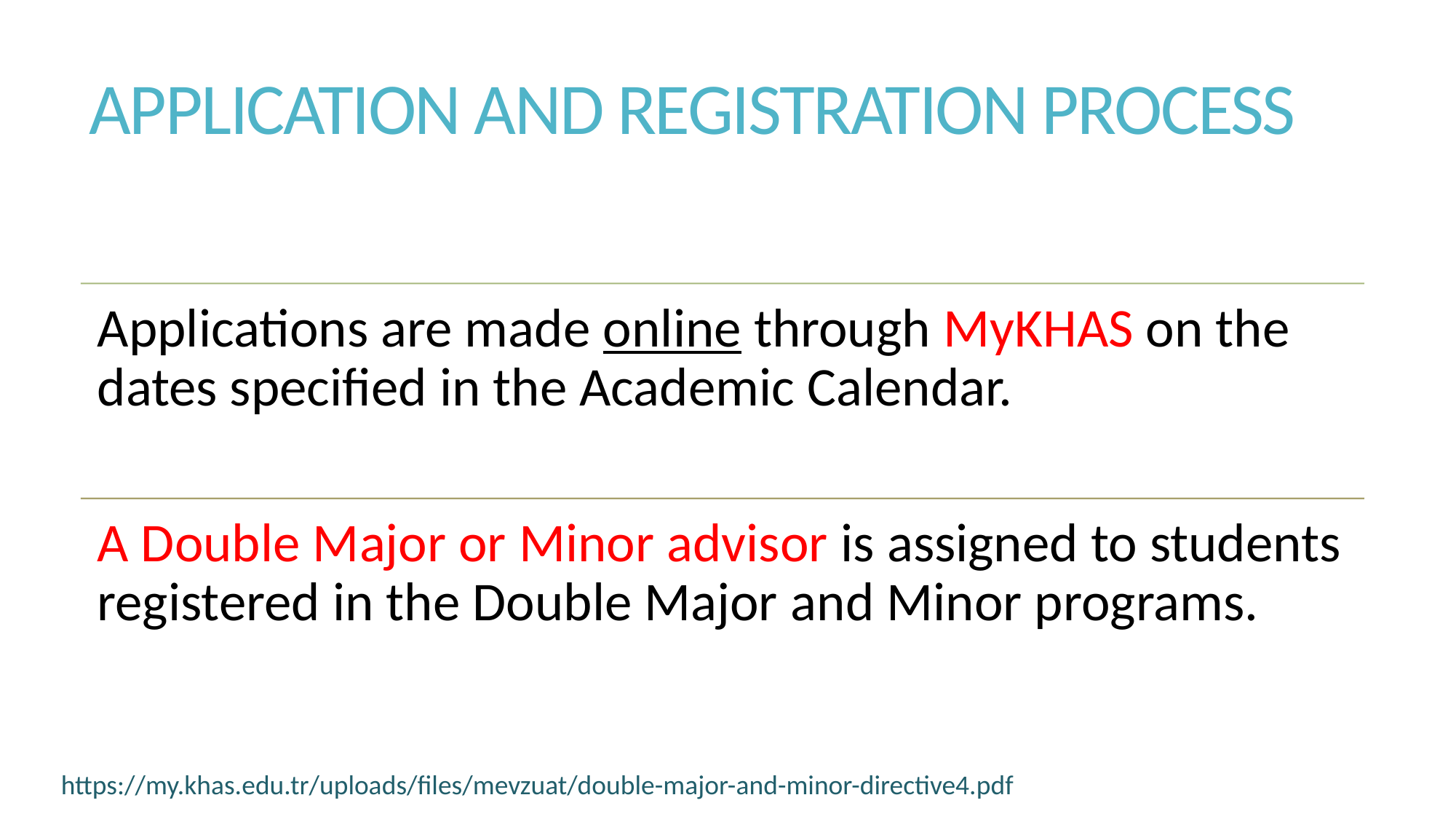

APPLICATION AND REGISTRATION PROCESS

Applications are made online through MyKHAS on the dates specified in the Academic Calendar.
A Double Major or Minor advisor is assigned to students registered in the Double Major and Minor programs.
https://my.khas.edu.tr/uploads/files/mevzuat/double-major-and-minor-directive4.pdf